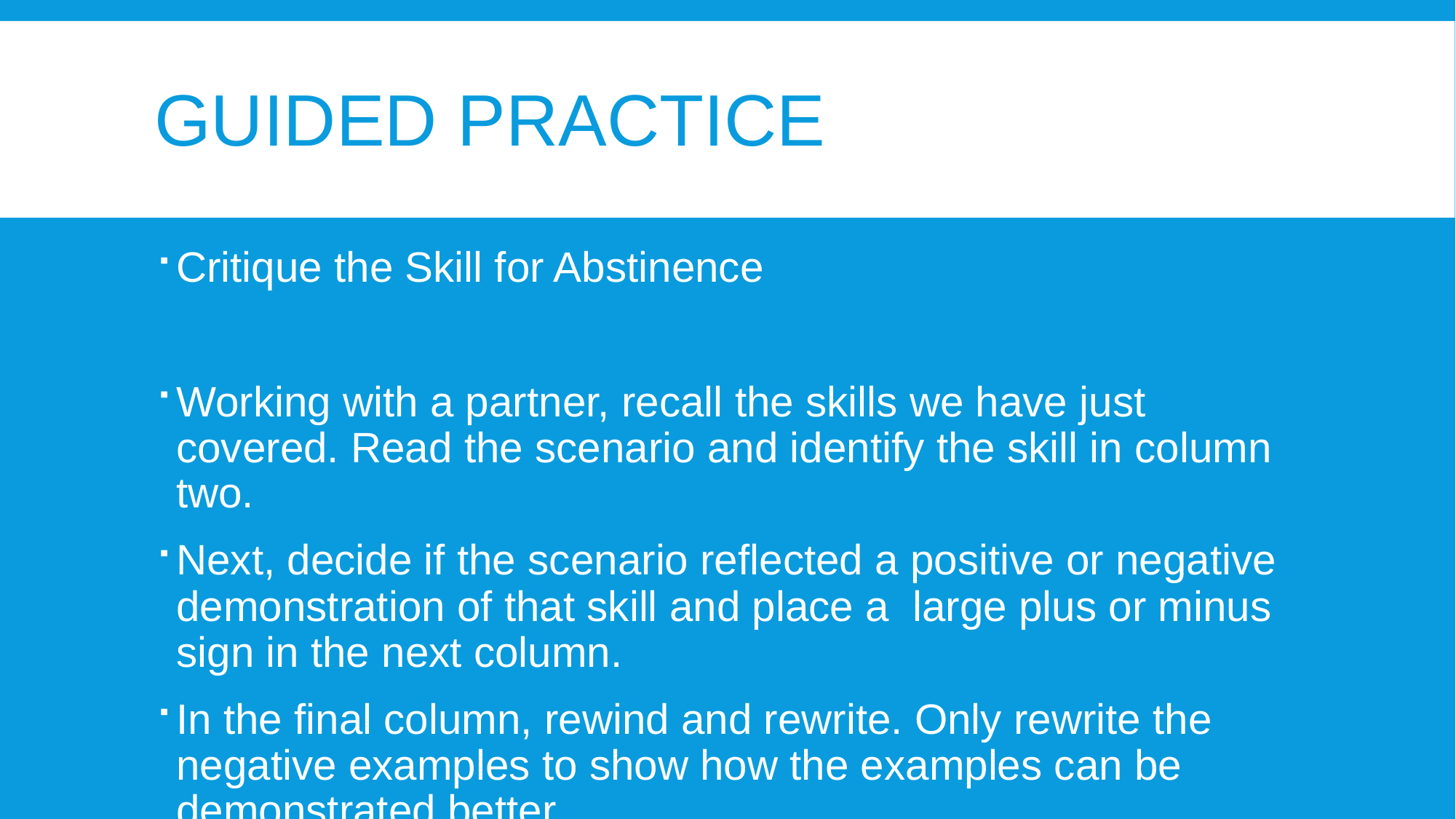

# Guided Practice
Critique the Skill for Abstinence

Working with a partner, recall the skills we have just covered. Read the scenario and identify the skill in column two.
Next, decide if the scenario reflected a positive or negative demonstration of that skill and place a  large plus or minus sign in the next column.
In the final column, rewind and rewrite. Only rewrite the negative examples to show how the examples can be demonstrated better